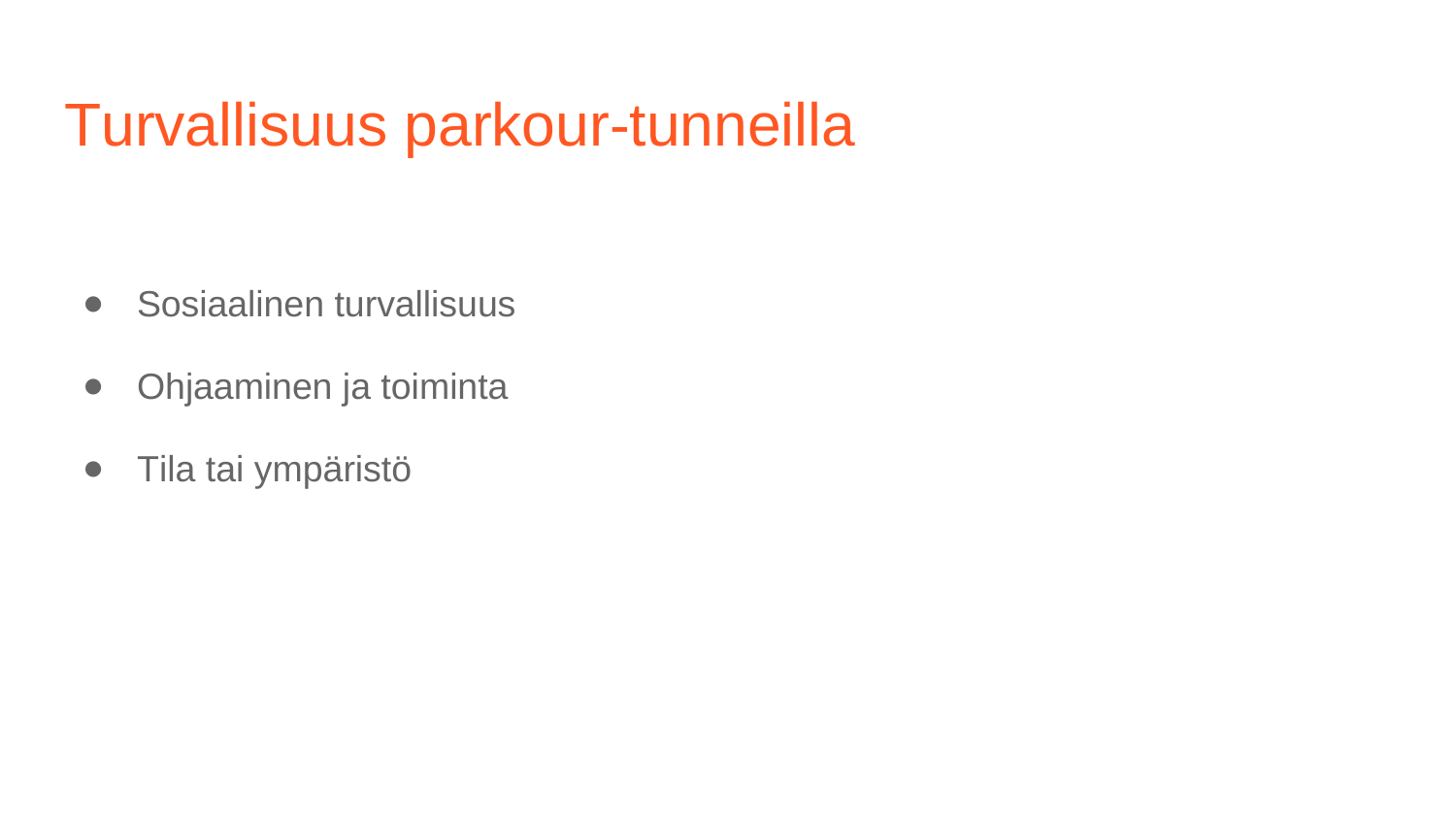

# Turvallisuus parkour-tunneilla

Sosiaalinen turvallisuus
Ohjaaminen ja toiminta
Tila tai ympäristö